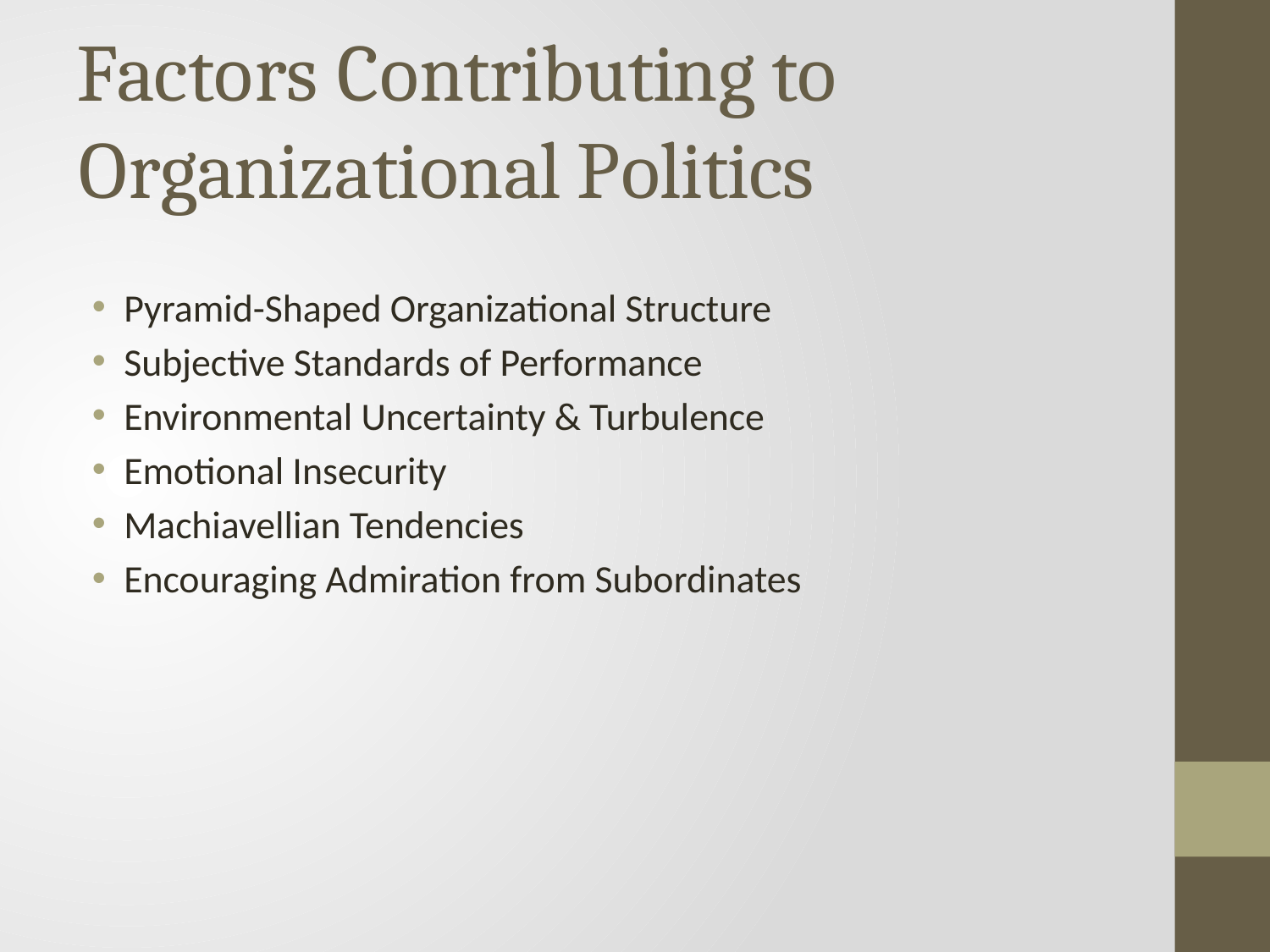

# Factors Contributing to Organizational Politics

Pyramid-Shaped Organizational Structure
Subjective Standards of Performance
Environmental Uncertainty & Turbulence
Emotional Insecurity
Machiavellian Tendencies
Encouraging Admiration from Subordinates